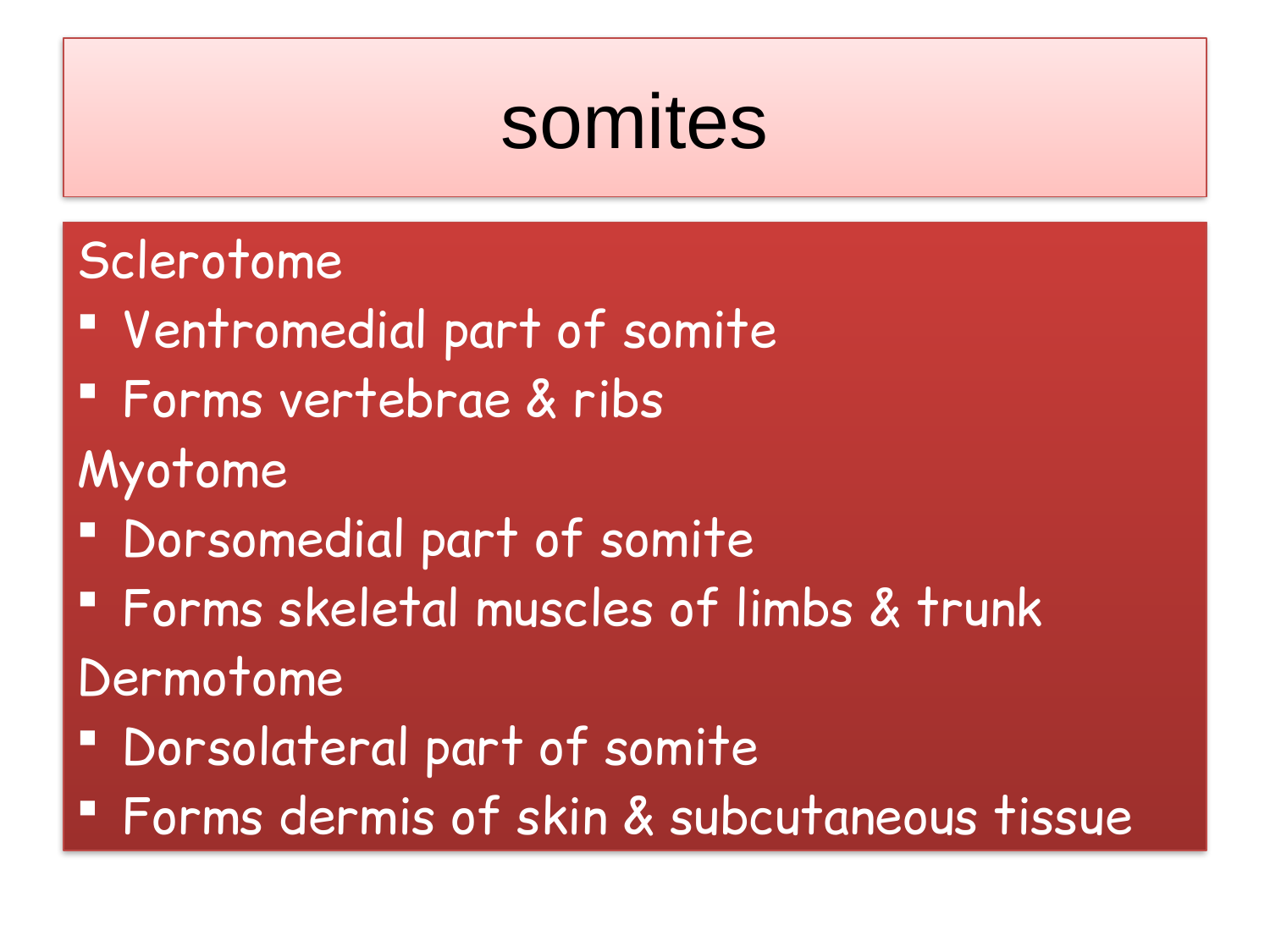

# somites
Sclerotome
Ventromedial part of somite
Forms vertebrae & ribs
Myotome
Dorsomedial part of somite
Forms skeletal muscles of limbs & trunk
Dermotome
Dorsolateral part of somite
Forms dermis of skin & subcutaneous tissue